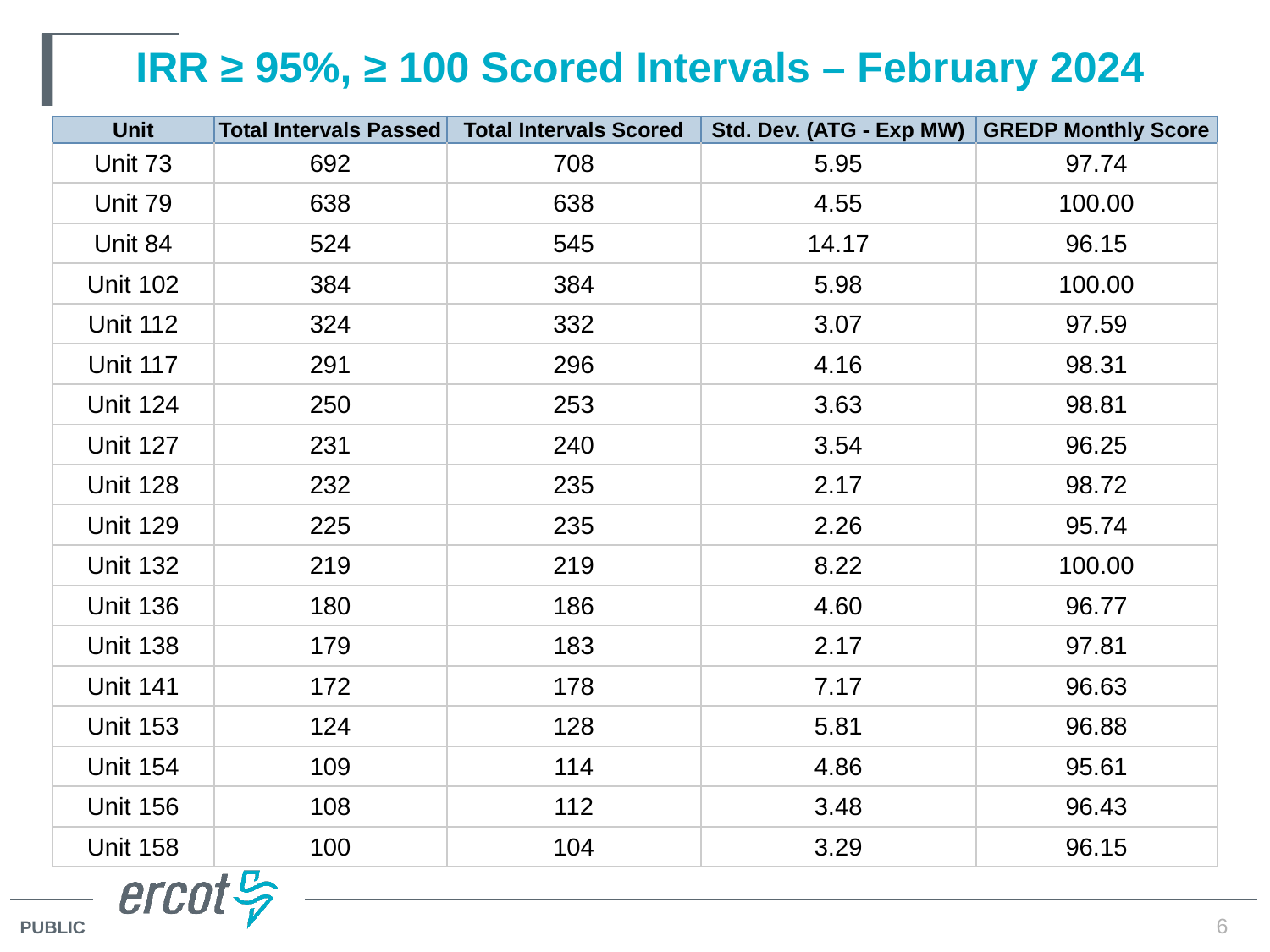

# IRR ≥ 95%, ≥ 100 Scored Intervals – February 2024
| Unit | Total Intervals Passed | Total Intervals Scored | Std. Dev. (ATG - Exp MW) | GREDP Monthly Score |
| --- | --- | --- | --- | --- |
| Unit 73 | 692 | 708 | 5.95 | 97.74 |
| Unit 79 | 638 | 638 | 4.55 | 100.00 |
| Unit 84 | 524 | 545 | 14.17 | 96.15 |
| Unit 102 | 384 | 384 | 5.98 | 100.00 |
| Unit 112 | 324 | 332 | 3.07 | 97.59 |
| Unit 117 | 291 | 296 | 4.16 | 98.31 |
| Unit 124 | 250 | 253 | 3.63 | 98.81 |
| Unit 127 | 231 | 240 | 3.54 | 96.25 |
| Unit 128 | 232 | 235 | 2.17 | 98.72 |
| Unit 129 | 225 | 235 | 2.26 | 95.74 |
| Unit 132 | 219 | 219 | 8.22 | 100.00 |
| Unit 136 | 180 | 186 | 4.60 | 96.77 |
| Unit 138 | 179 | 183 | 2.17 | 97.81 |
| Unit 141 | 172 | 178 | 7.17 | 96.63 |
| Unit 153 | 124 | 128 | 5.81 | 96.88 |
| Unit 154 | 109 | 114 | 4.86 | 95.61 |
| Unit 156 | 108 | 112 | 3.48 | 96.43 |
| Unit 158 | 100 | 104 | 3.29 | 96.15 |
6